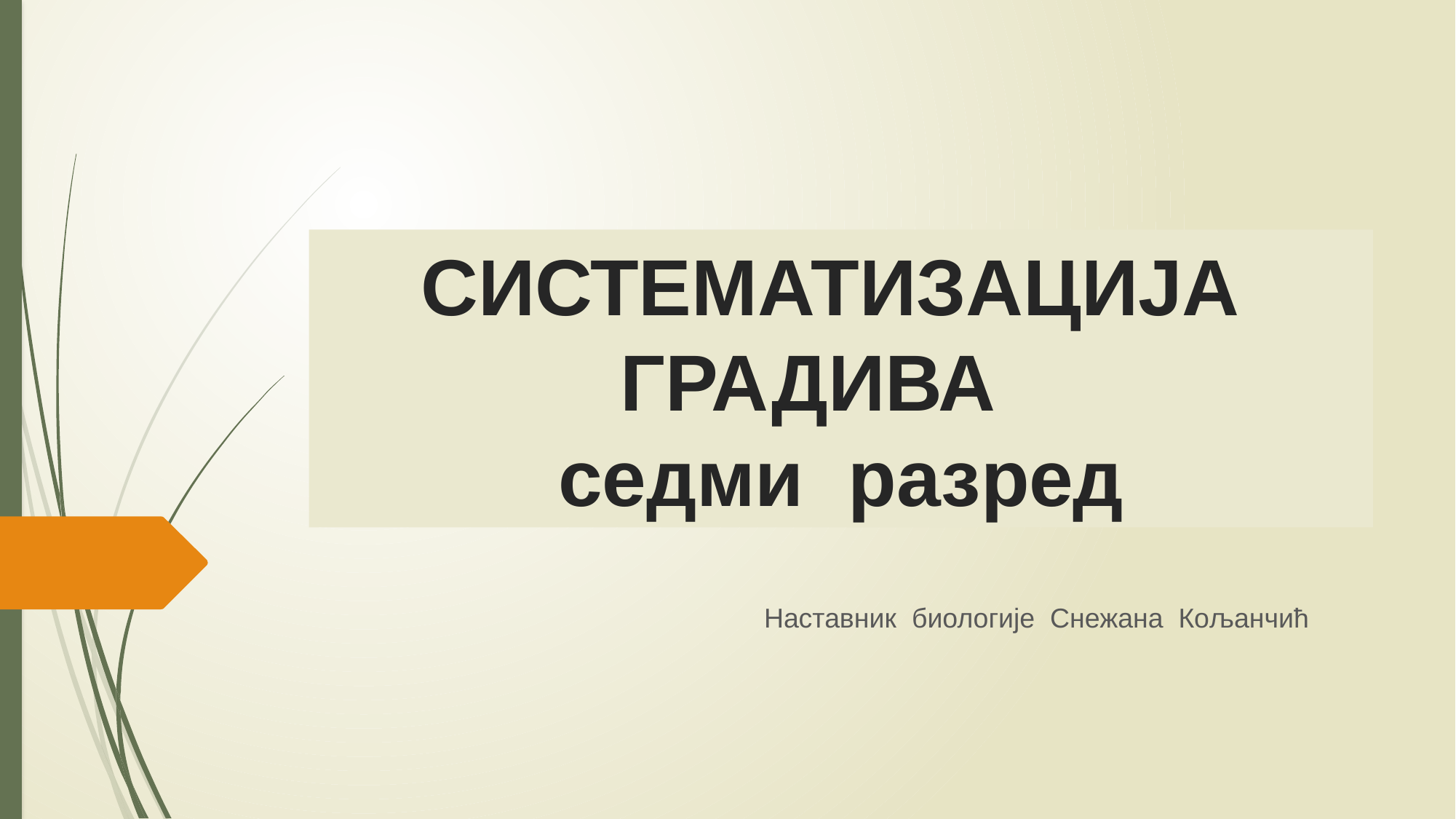

# СИСТЕМАТИЗАЦИЈА  ГРАДИВА седми  разред
Наставник  биологије  Снежана  Кољанчић